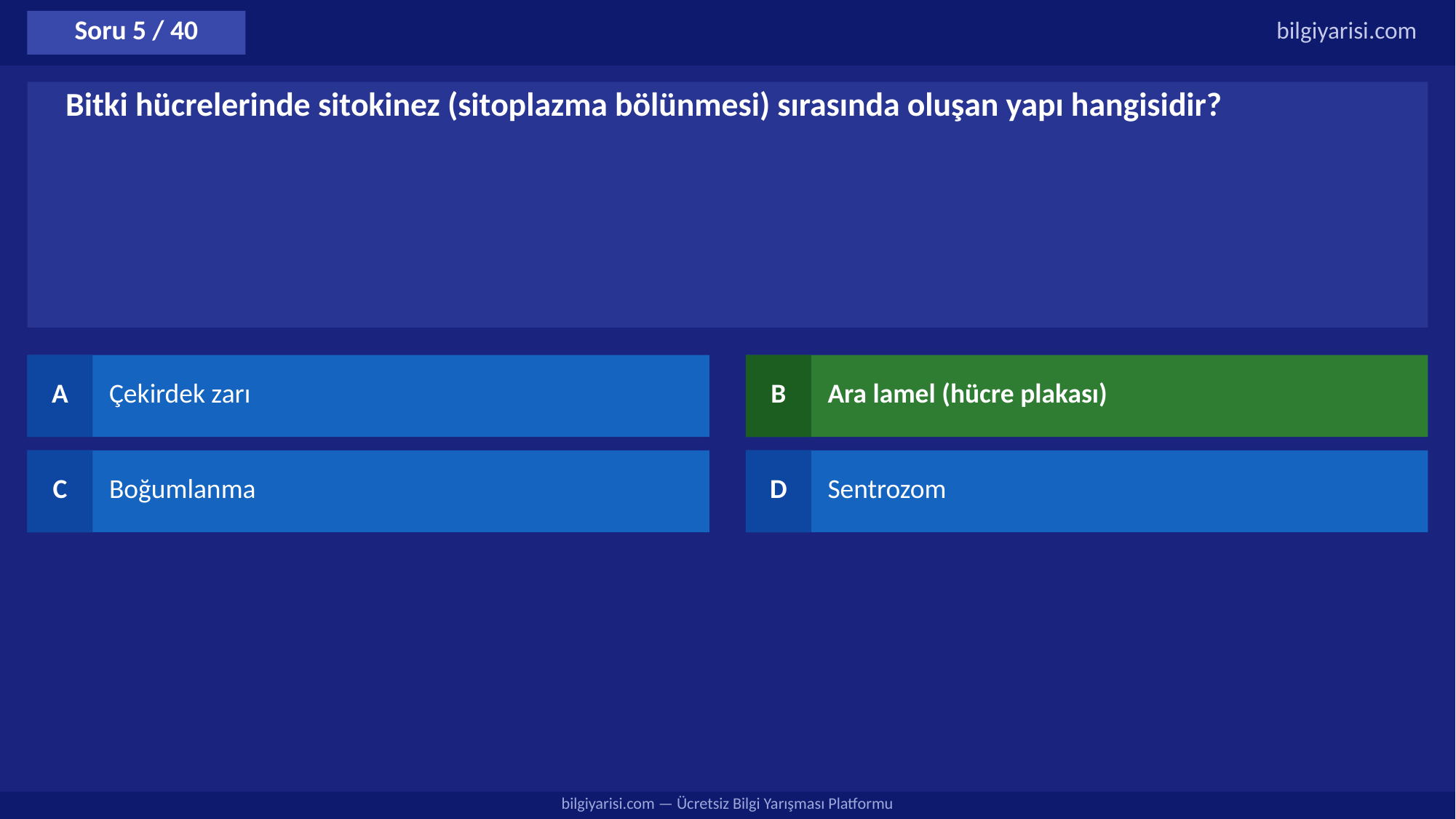

Soru 5 / 40
bilgiyarisi.com

Bitki hücrelerinde sitokinez (sitoplazma bölünmesi) sırasında oluşan yapı hangisidir?

A
Çekirdek zarı

B
Ara lamel (hücre plakası)

C
Boğumlanma

D
Sentrozom
bilgiyarisi.com — Ücretsiz Bilgi Yarışması Platformu